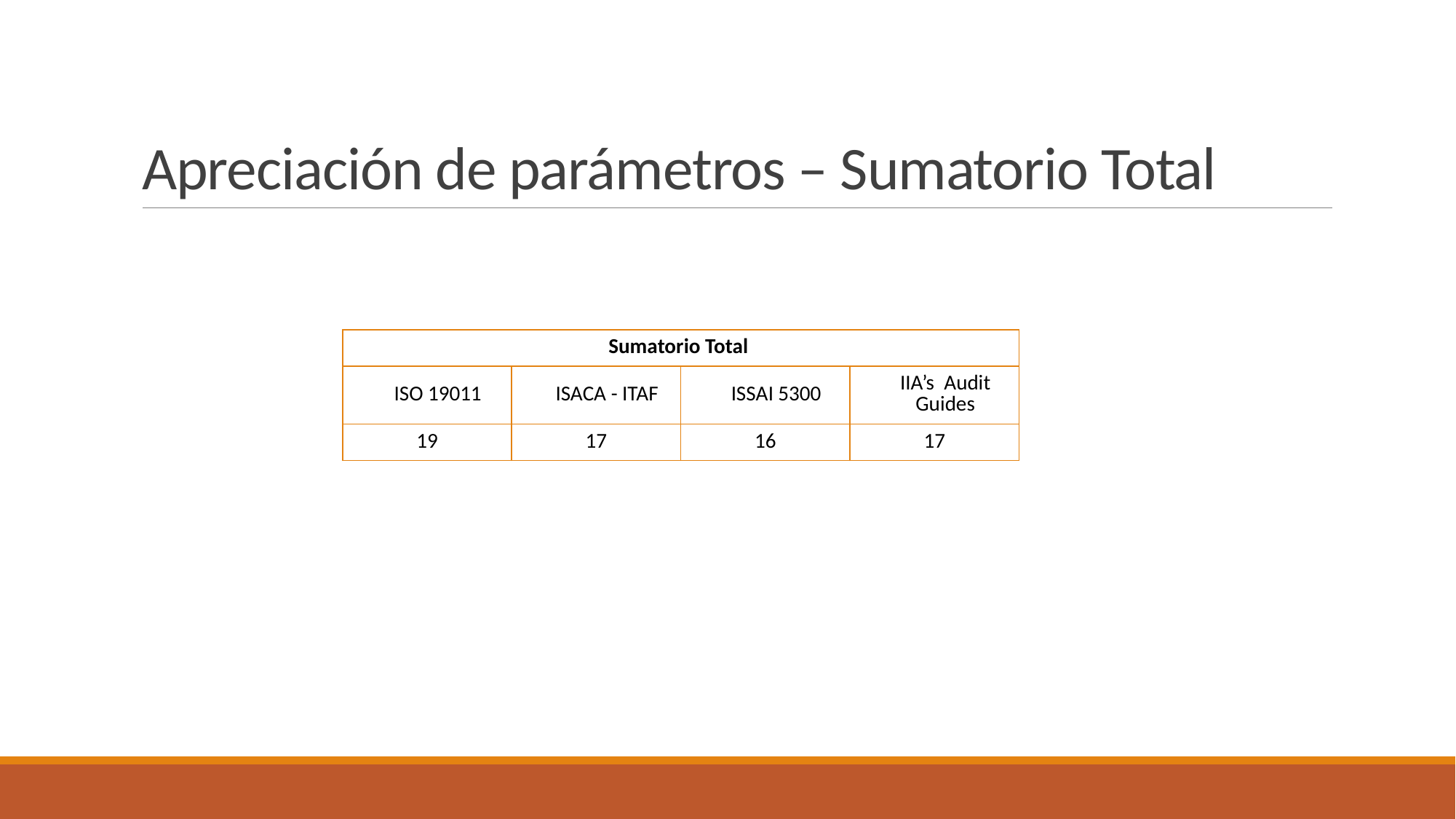

# Apreciación de parámetros – Sumatorio Total
| Sumatorio Total |  |  |  |
| --- | --- | --- | --- |
| ISO 19011 | ISACA - ITAF | ISSAI 5300 | IIA’s Audit Guides |
| 19 | 17 | 16 | 17 |